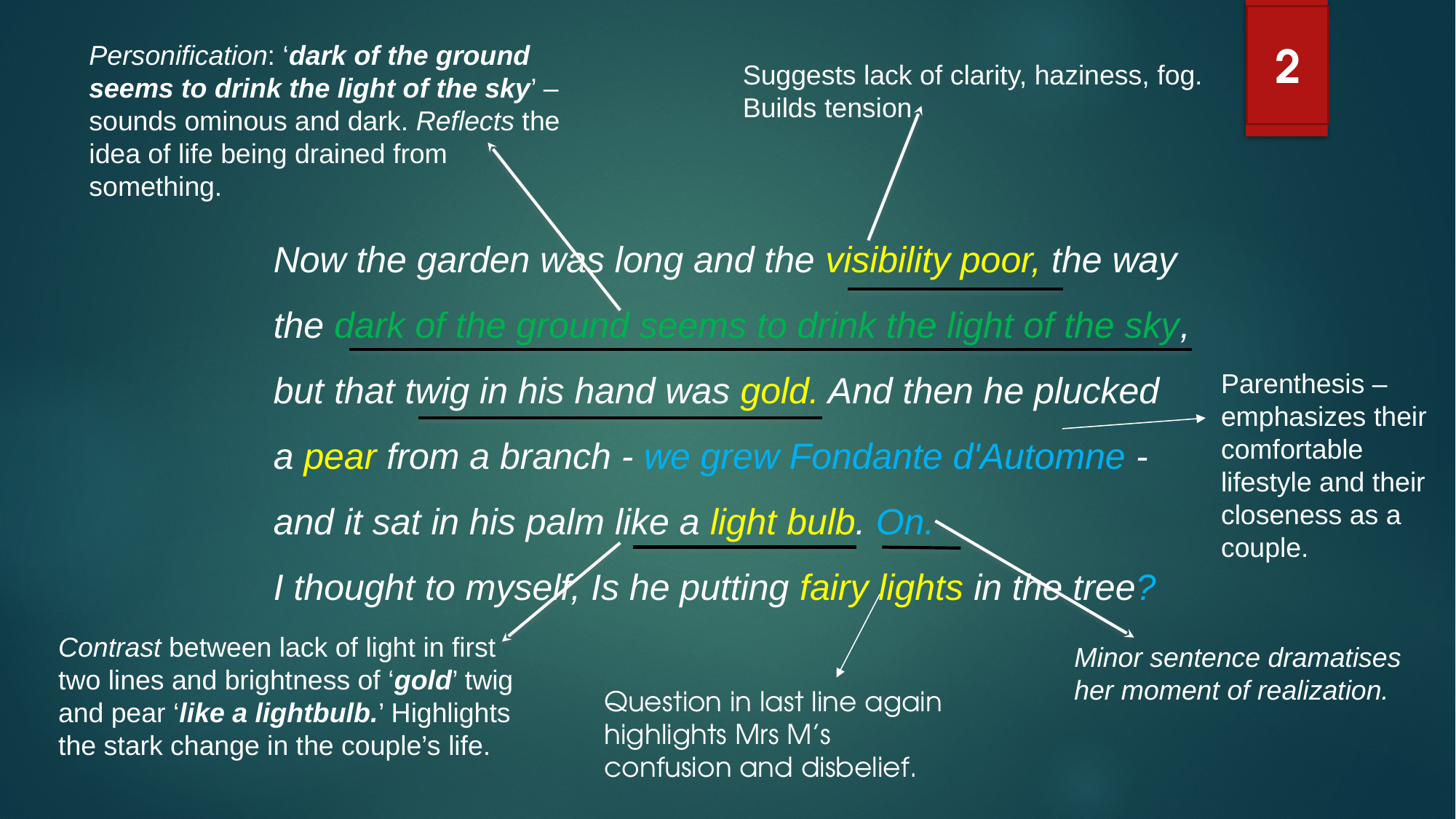

2
Personification: ‘dark of the ground seems to drink the light of the sky’ – sounds ominous and dark. Reflects the idea of life being drained from something.
Suggests lack of clarity, haziness, fog.
Builds tension
	Now the garden was long and the visibility poor, the way
the dark of the ground seems to drink the light of the sky,
but that twig in his hand was gold. And then he plucked
a pear from a branch - we grew Fondante d'Automne -
and it sat in his palm like a light bulb. On.
I thought to myself, Is he putting fairy lights in the tree?
Parenthesis – emphasizes their comfortable lifestyle and their closeness as a couple.
Contrast between lack of light in first two lines and brightness of ‘gold’ twig and pear ‘like a lightbulb.’ Highlights the stark change in the couple’s life.
Minor sentence dramatises her moment of realization.
Question in last line again highlights Mrs M’s confusion and disbelief.